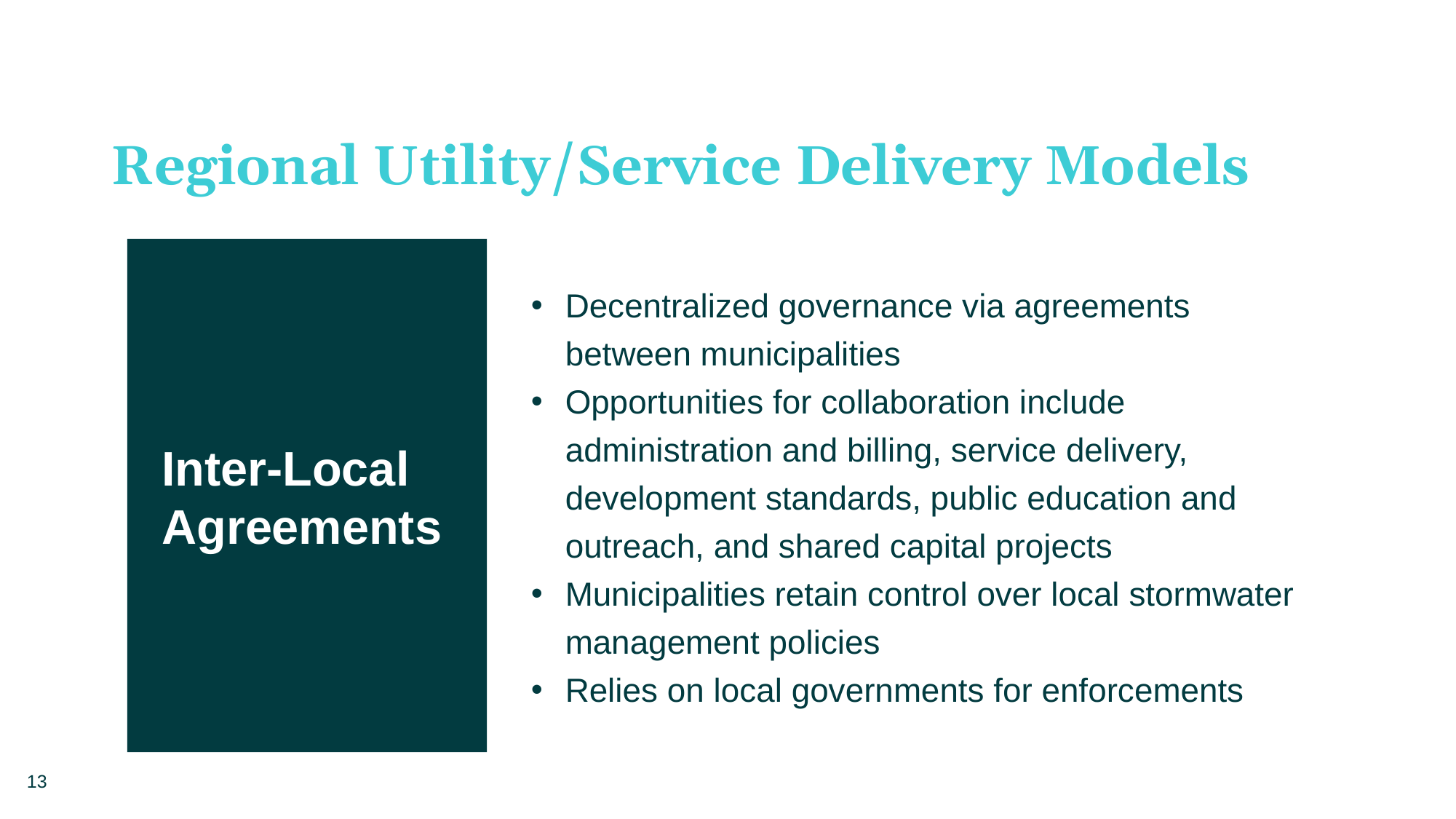

# Regional Utility/Service Delivery Models
Decentralized governance via agreements between municipalities
Opportunities for collaboration include administration and billing, service delivery, development standards, public education and outreach, and shared capital projects
Municipalities retain control over local stormwater management policies
Relies on local governments for enforcements
Inter-Local Agreements
13